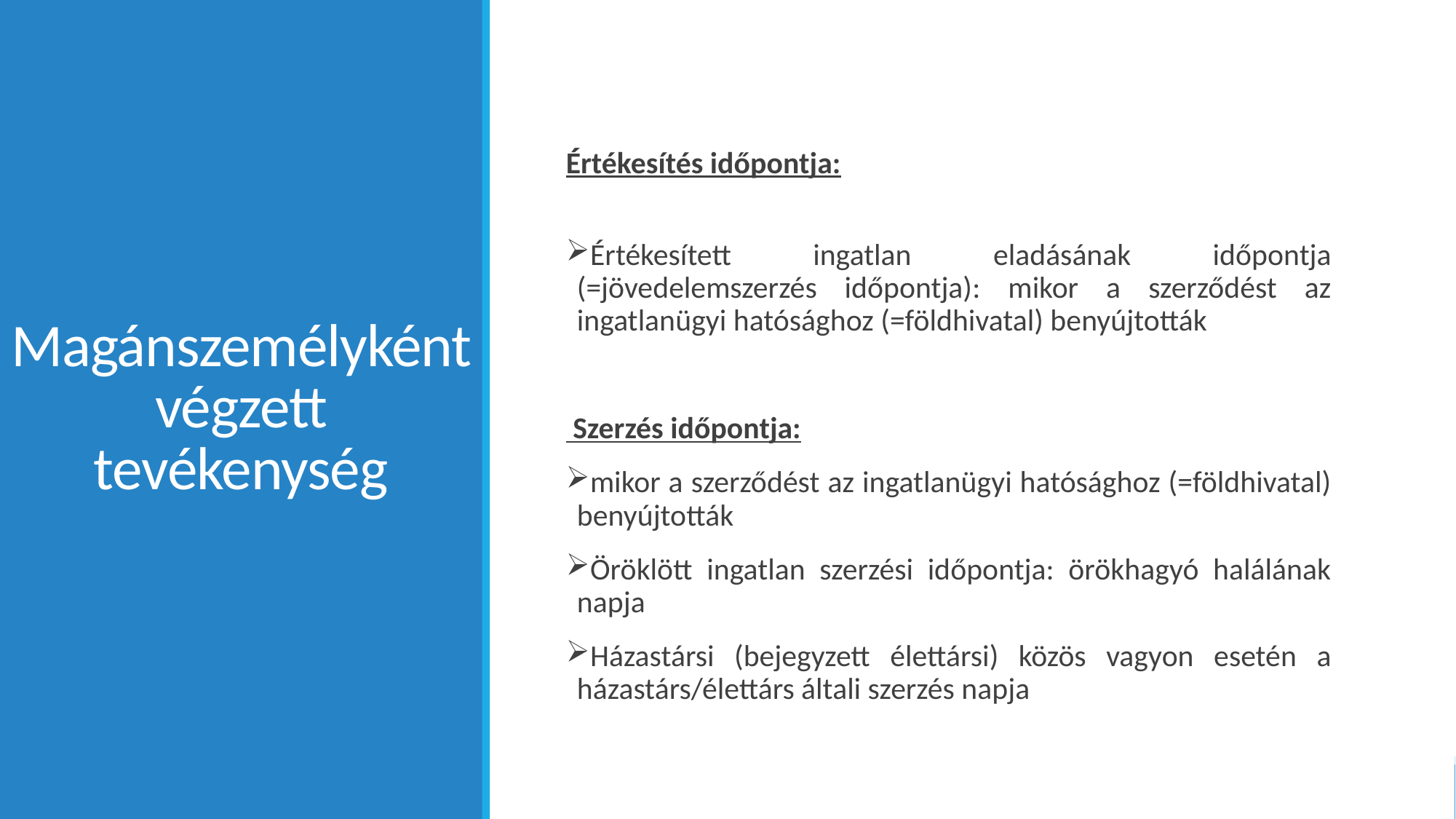

# Magánszemélyként végzett tevékenység
Értékesítés időpontja:

Értékesített ingatlan eladásának időpontja (=jövedelemszerzés időpontja): mikor a szerződést az ingatlanügyi hatósághoz (=földhivatal) benyújtották

 Szerzés időpontja:
mikor a szerződést az ingatlanügyi hatósághoz (=földhivatal) benyújtották
Öröklött ingatlan szerzési időpontja: örökhagyó halálának napja
Házastársi (bejegyzett élettársi) közös vagyon esetén a házastárs/élettárs általi szerzés napja